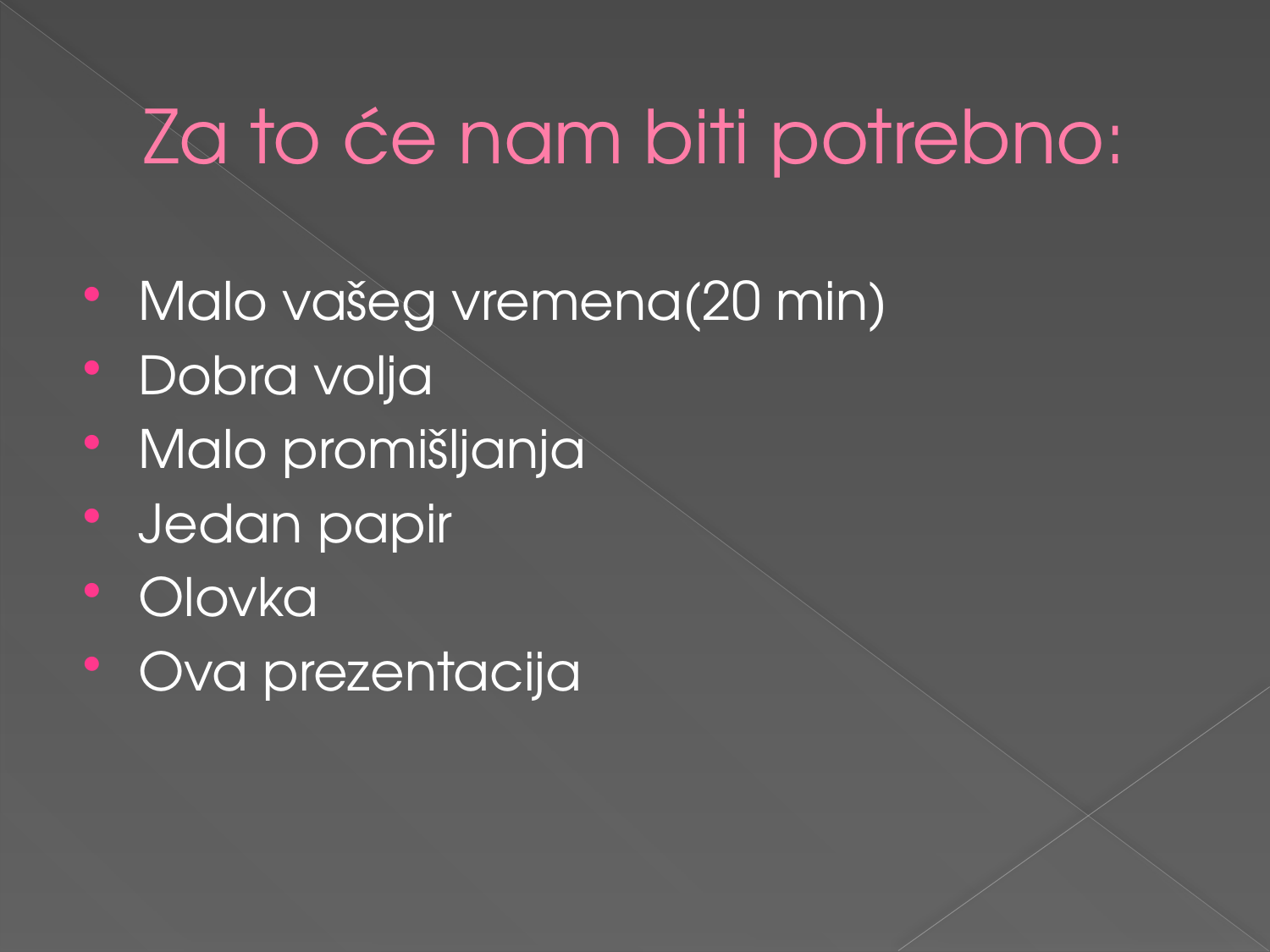

# Za to će nam biti potrebno:
Malo vašeg vremena(20 min)
Dobra volja
Malo promišljanja
Jedan papir
Olovka
Ova prezentacija